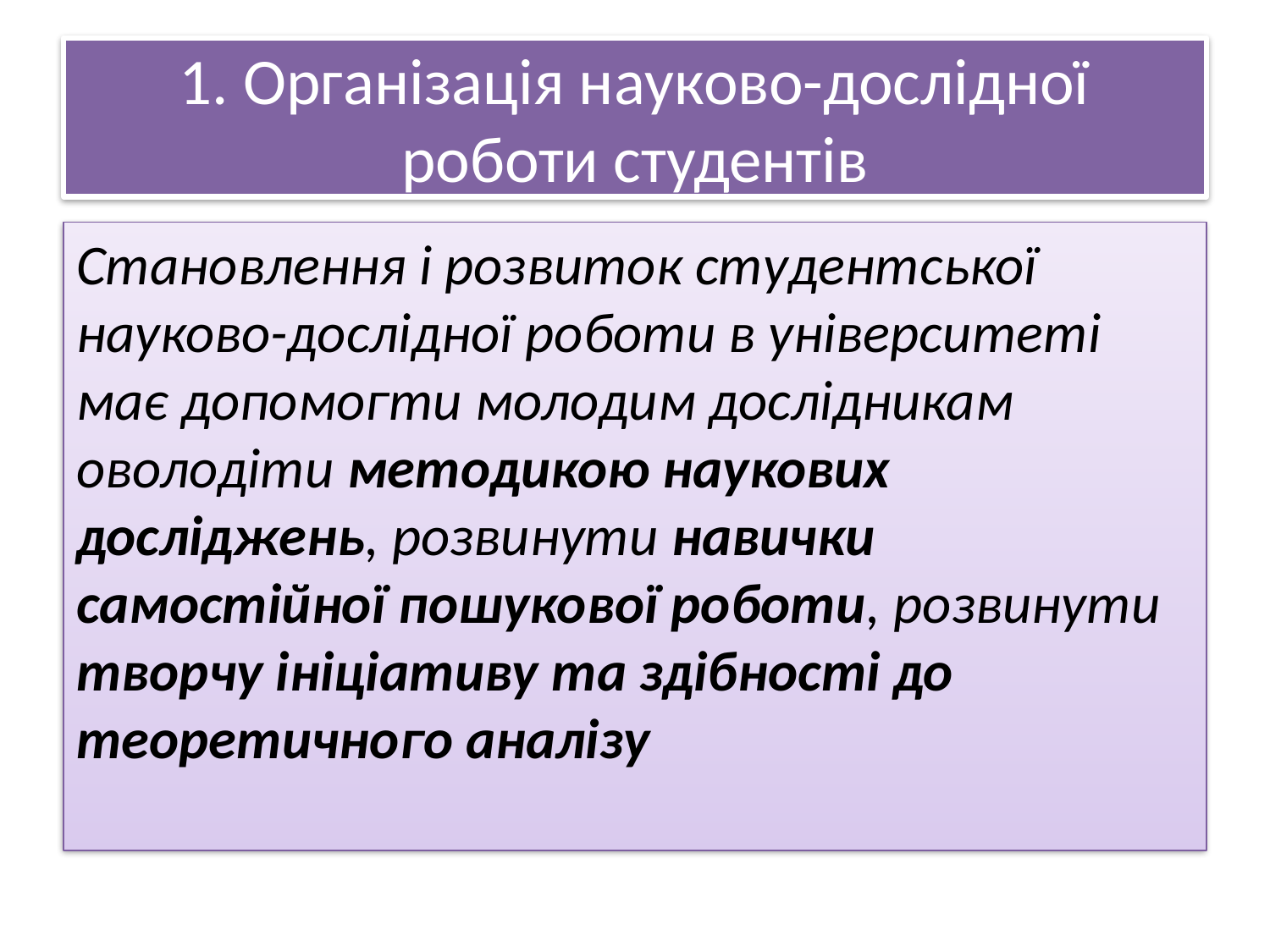

# 1. Організація науково-дослідної роботи студентів
Становлення і розвиток студентської науково-дослідної роботи в університеті має допомогти молодим дослідникам оволодіти методикою наукових досліджень, розвинути навички самостійної пошукової роботи, розвинути творчу ініціативу та здібності до теоретичного аналізу